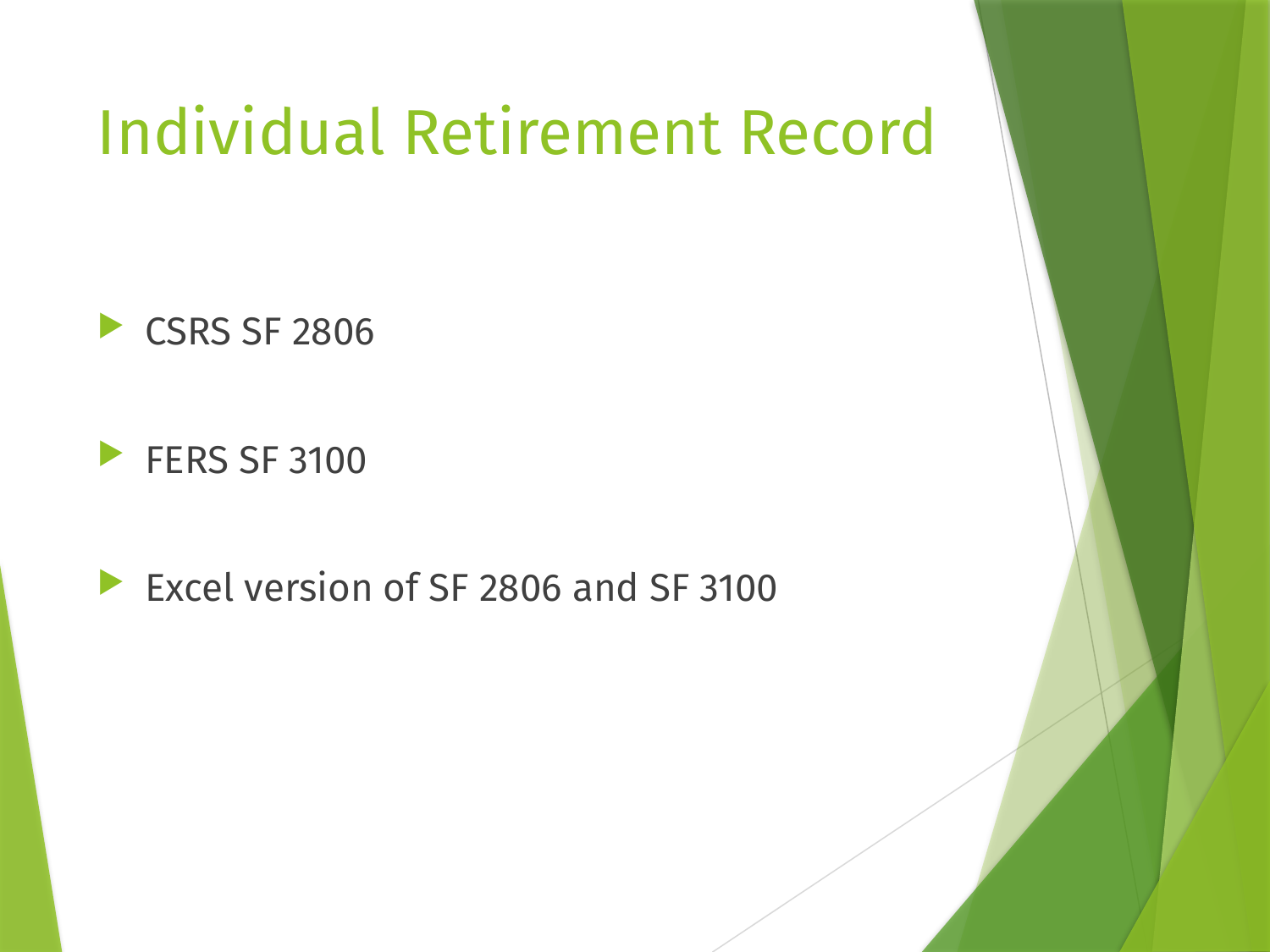

# Individual Retirement Record
CSRS SF 2806

FERS SF 3100

Excel version of SF 2806 and SF 3100